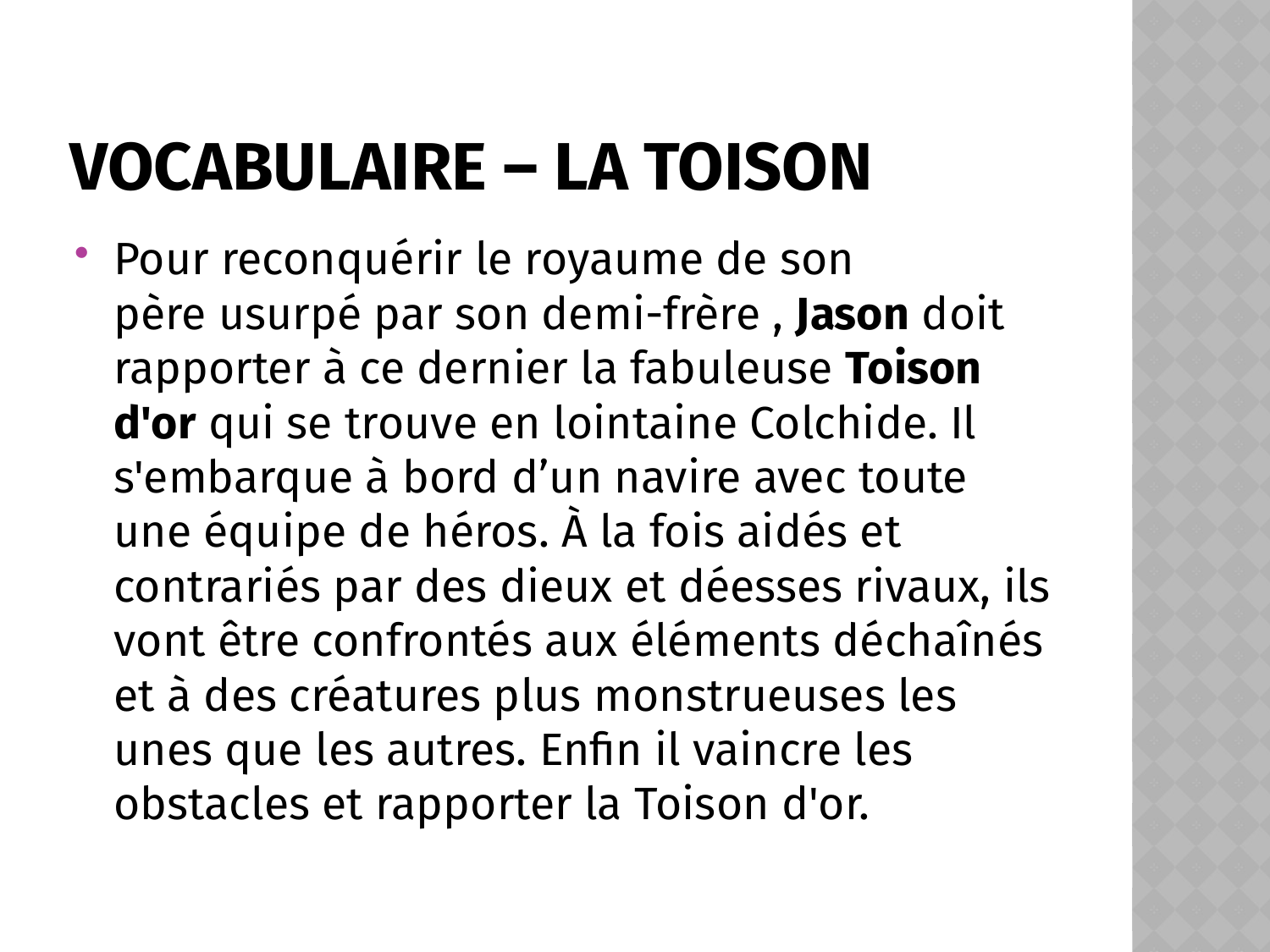

# Vocabulaire – la toison
Pour reconquérir le royaume de son père usurpé par son demi-frère , Jason doit rapporter à ce dernier la fabuleuse Toison d'or qui se trouve en lointaine Colchide. Il s'embarque à bord d’un navire avec toute une équipe de héros. À la fois aidés et contrariés par des dieux et déesses rivaux, ils vont être confrontés aux éléments déchaînés et à des créatures plus monstrueuses les unes que les autres. Enfin il vaincre les obstacles et rapporter la Toison d'or.